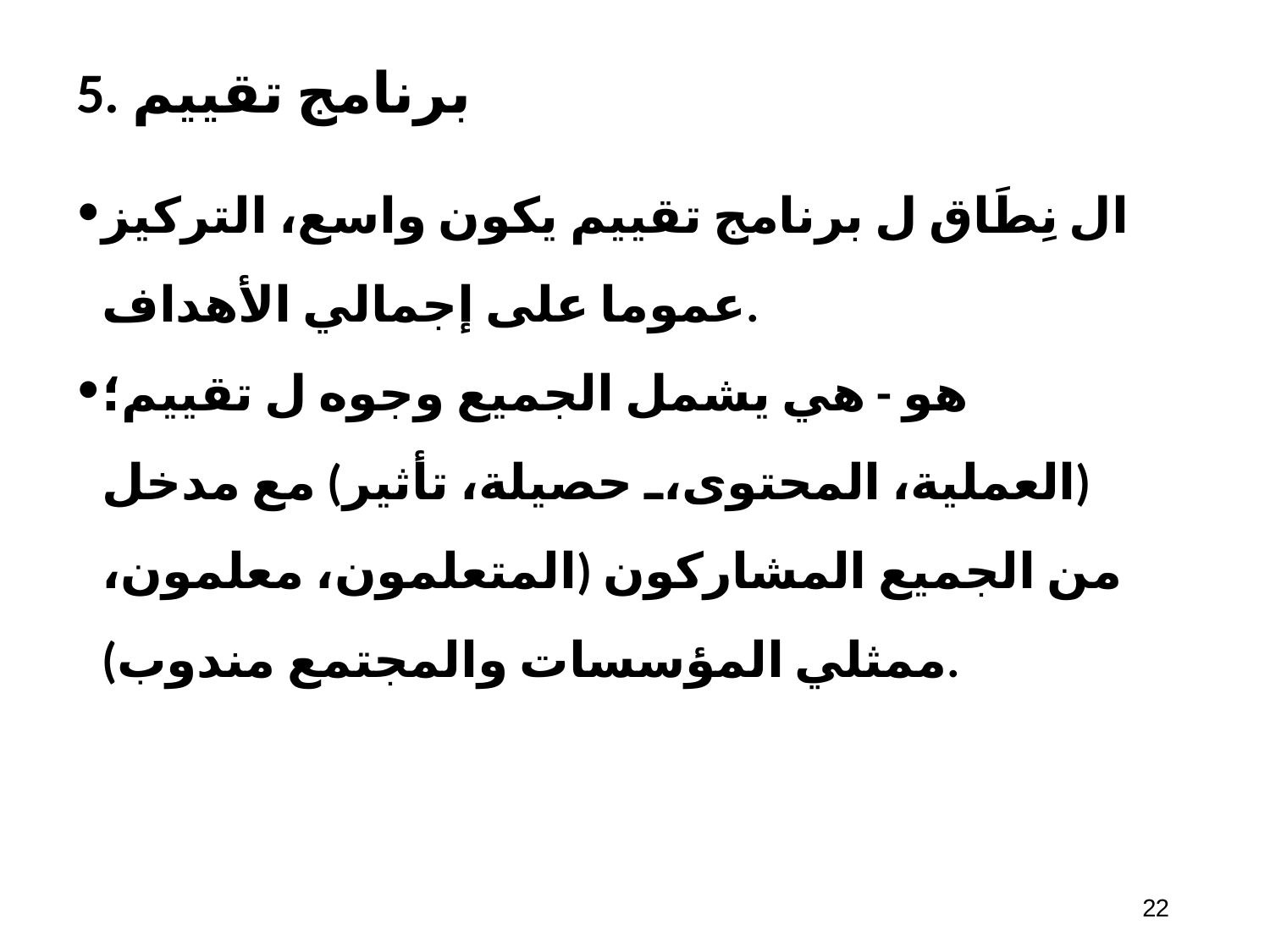

# 5. برنامج تقييم
ال نِطَاق ل برنامج تقييم يكون واسع، التركيز عموما على إجمالي الأهداف.
هو - هي يشمل الجميع وجوه ل تقييم؛ (العملية، المحتوى، حصيلة، تأثير) مع مدخل من الجميع المشاركون​ (المتعلمون، معلمون، ممثلي المؤسسات والمجتمع مندوب).
22